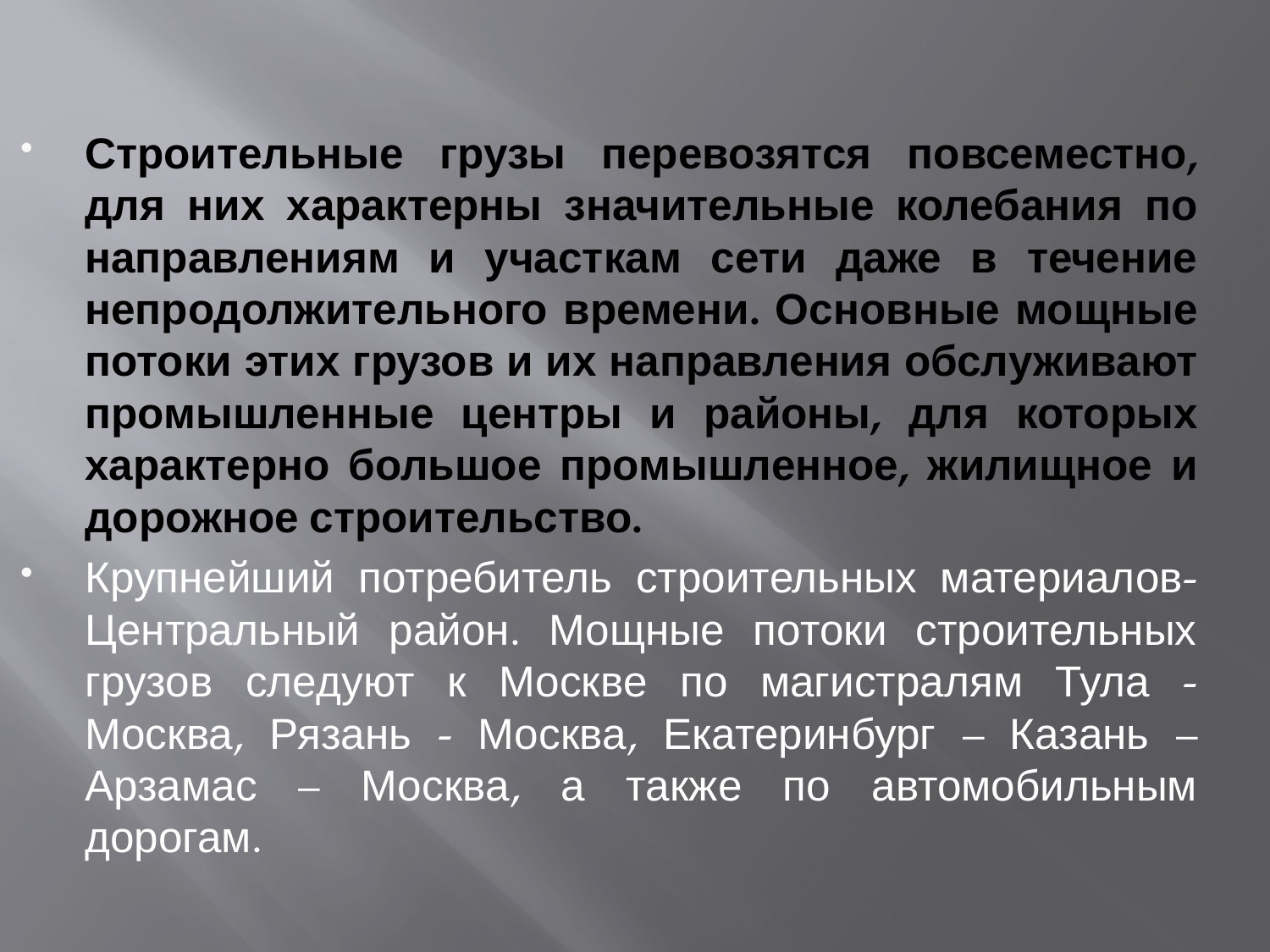

Строительные грузы перевозятся повсеместно, для них характерны значительные колебания по направлениям и участкам сети даже в течение непродолжительного времени. Основные мощные потоки этих грузов и их направления обслуживают промышленные центры и районы, для которых характерно большое промышленное, жилищное и дорожное строительство.
Крупнейший потребитель строительных материалов- Центральный район. Мощные потоки строительных грузов следуют к Москве по магистралям Тула - Москва, Рязань - Москва, Екатеринбург – Казань – Арзамас – Москва, а также по автомобильным дорогам.